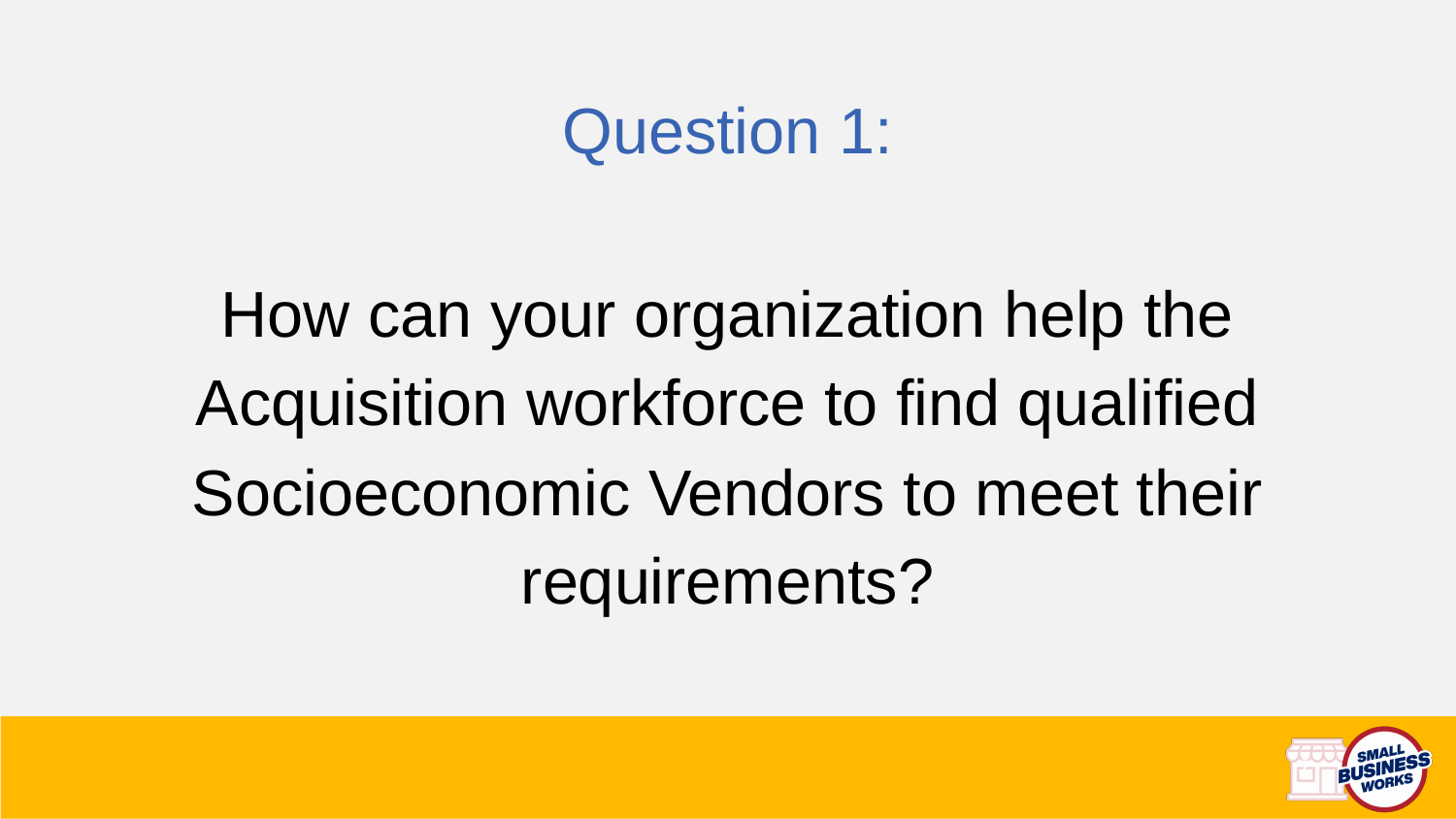

Question 1:
How can your organization help the Acquisition workforce to find qualified Socioeconomic Vendors to meet their requirements?
7